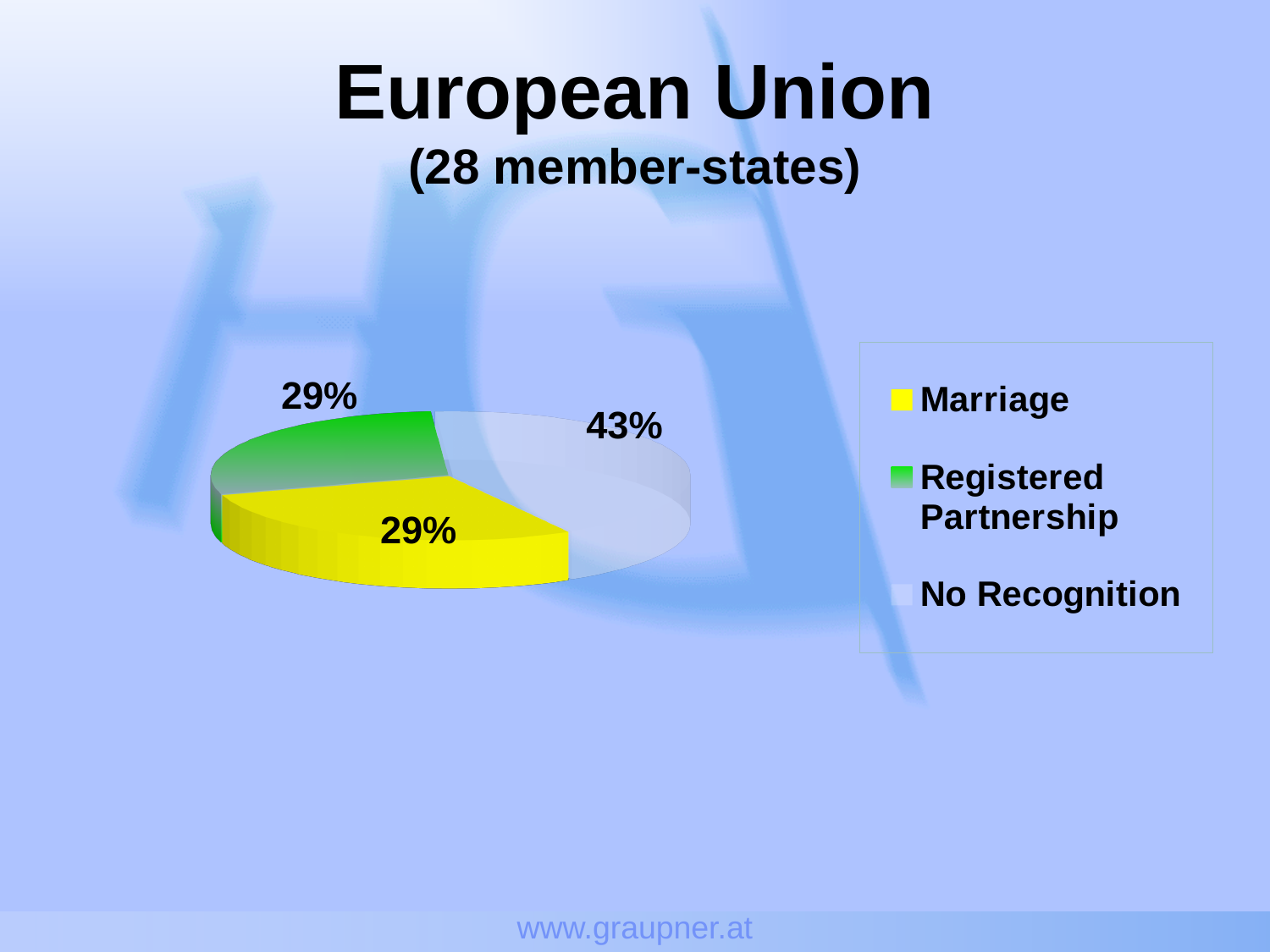

www.graupner.at

# European Union (28 member-states)

[unsupported chart]

[unsupported chart]